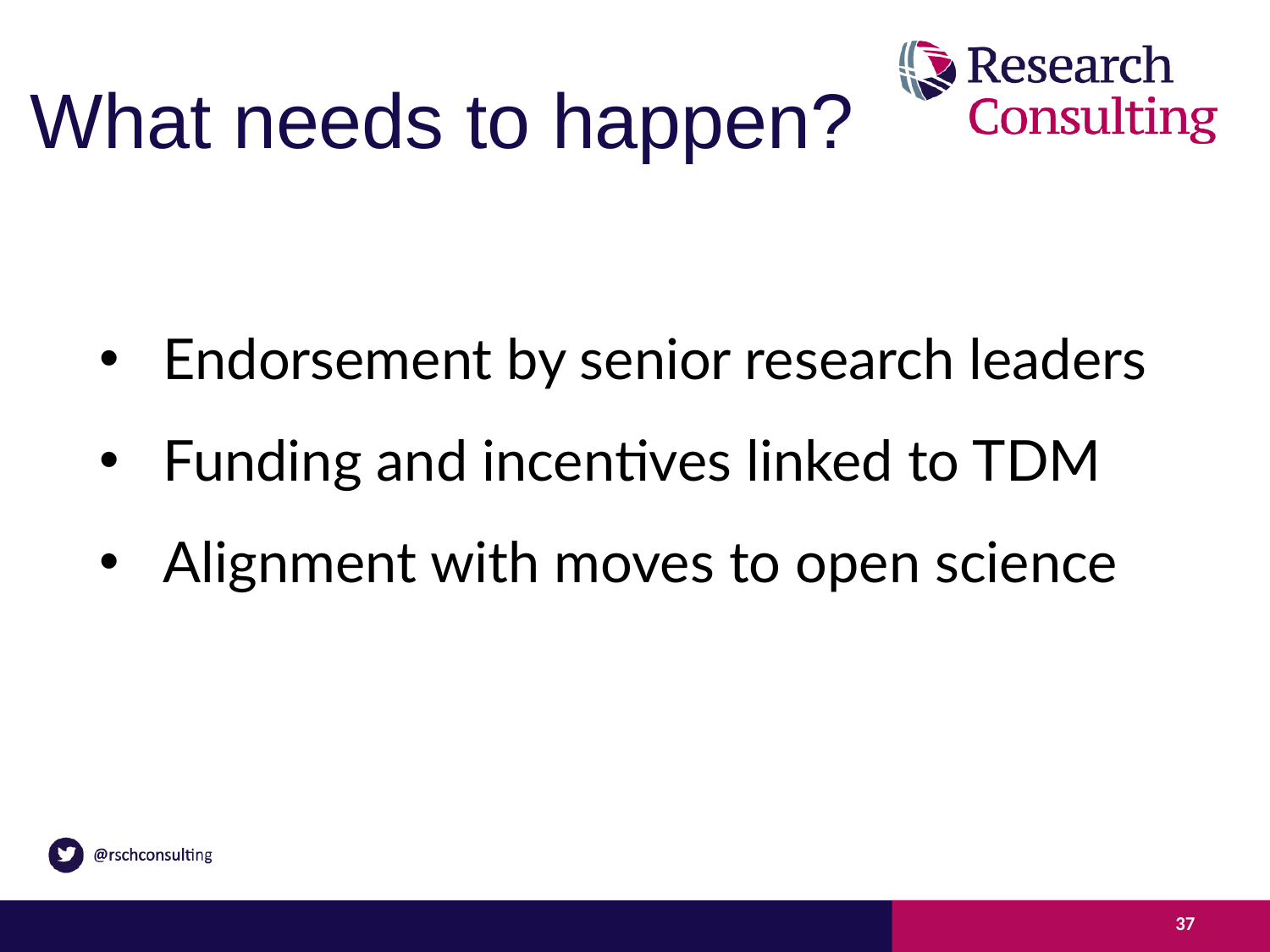

What needs to happen?
Endorsement by senior research leaders
Funding and incentives linked to TDM
Alignment with moves to open science
37